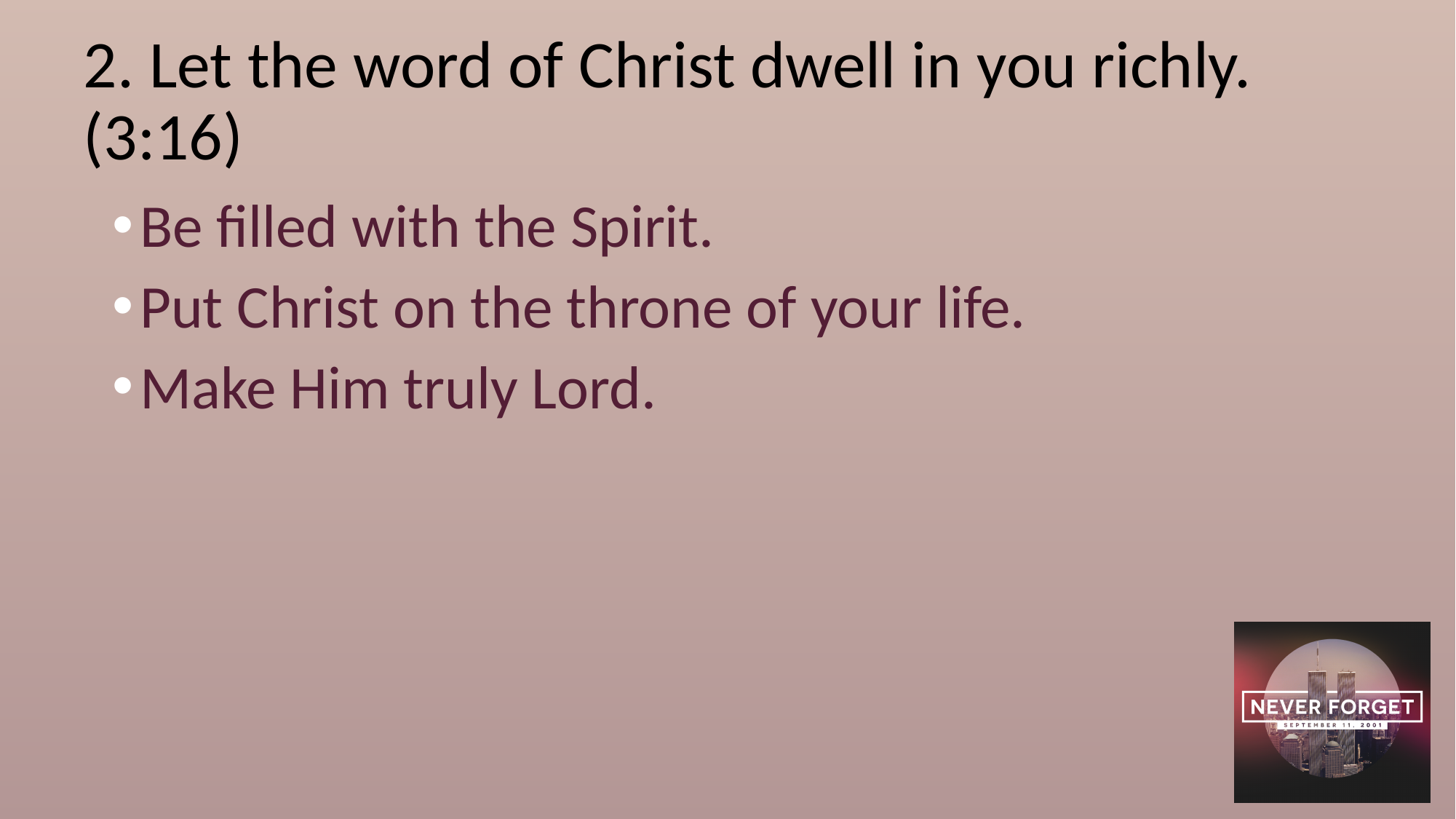

# 2. Let the word of Christ dwell in you richly.  (3:16)
Be filled with the Spirit.
Put Christ on the throne of your life.
Make Him truly Lord.